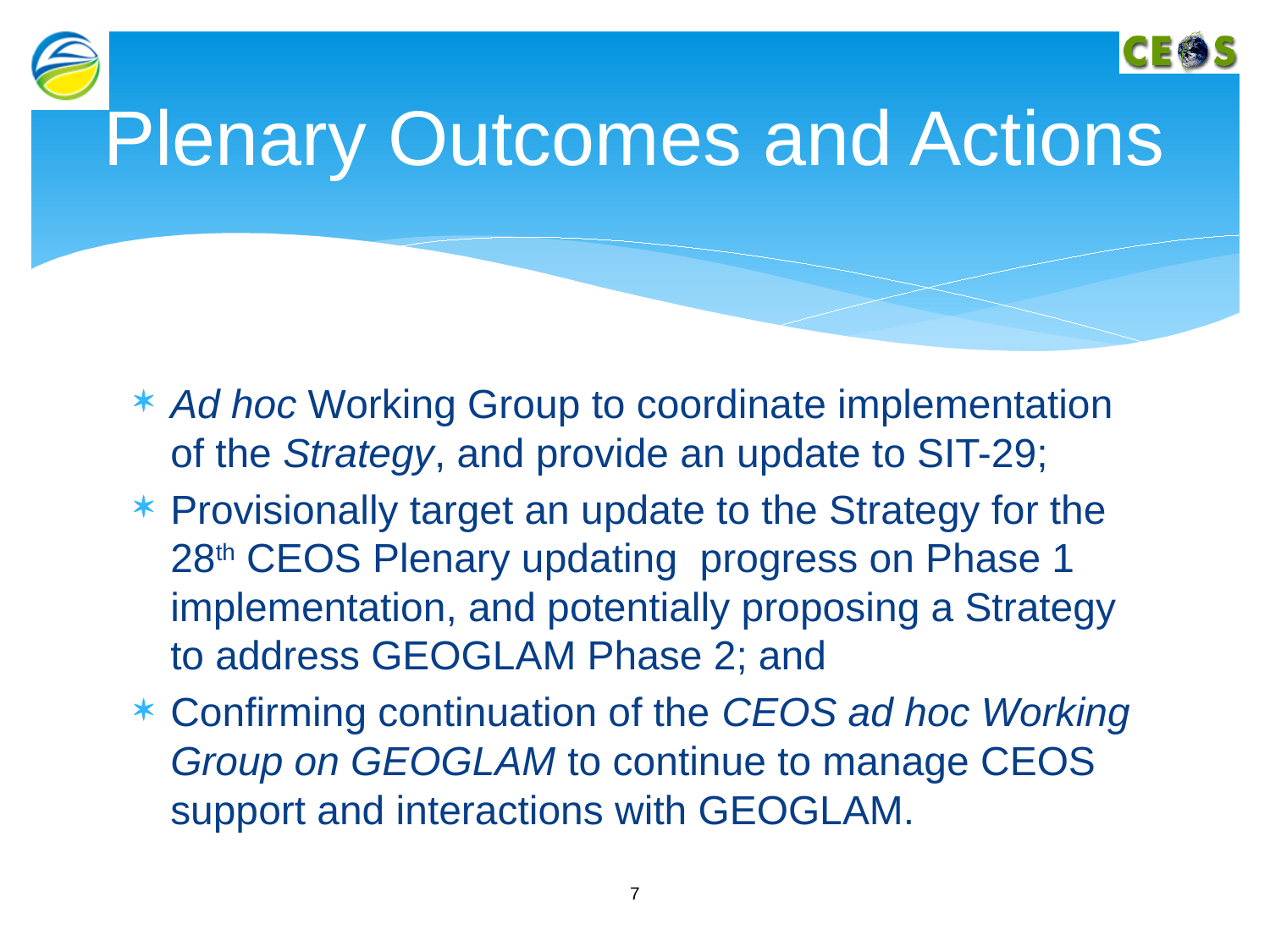

# Plenary Outcomes and Actions
Ad hoc Working Group to coordinate implementation of the Strategy, and provide an update to SIT-29;
Provisionally target an update to the Strategy for the 28th CEOS Plenary updating  progress on Phase 1 implementation, and potentially proposing a Strategy to address GEOGLAM Phase 2; and
Confirming continuation of the CEOS ad hoc Working Group on GEOGLAM to continue to manage CEOS support and interactions with GEOGLAM.

7